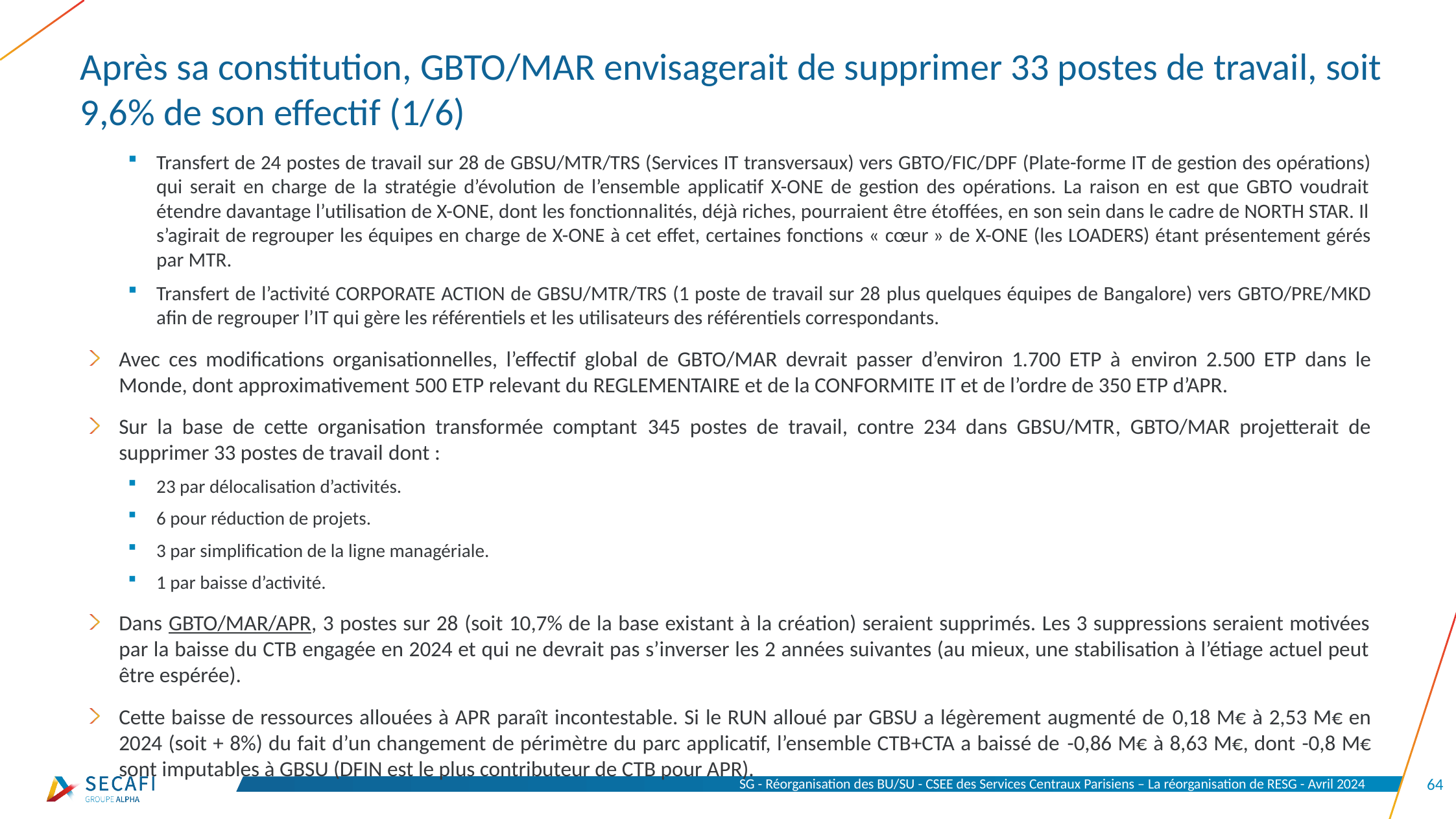

# Après sa constitution, GBTO/MAR envisagerait de supprimer 33 postes de travail, soit 9,6% de son effectif (1/6)
Transfert de 24 postes de travail sur 28 de GBSU/MTR/TRS (Services IT transversaux) vers GBTO/FIC/DPF (Plate-forme IT de gestion des opérations) qui serait en charge de la stratégie d’évolution de l’ensemble applicatif X-ONE de gestion des opérations. La raison en est que GBTO voudrait étendre davantage l’utilisation de X-ONE, dont les fonctionnalités, déjà riches, pourraient être étoffées, en son sein dans le cadre de NORTH STAR. Il s’agirait de regrouper les équipes en charge de X-ONE à cet effet, certaines fonctions « cœur » de X-ONE (les LOADERS) étant présentement gérés par MTR.
Transfert de l’activité CORPORATE ACTION de GBSU/MTR/TRS (1 poste de travail sur 28 plus quelques équipes de Bangalore) vers GBTO/PRE/MKD afin de regrouper l’IT qui gère les référentiels et les utilisateurs des référentiels correspondants.
Avec ces modifications organisationnelles, l’effectif global de GBTO/MAR devrait passer d’environ 1.700 ETP à environ 2.500 ETP dans le Monde, dont approximativement 500 ETP relevant du REGLEMENTAIRE et de la CONFORMITE IT et de l’ordre de 350 ETP d’APR.
Sur la base de cette organisation transformée comptant 345 postes de travail, contre 234 dans GBSU/MTR, GBTO/MAR projetterait de supprimer 33 postes de travail dont :
23 par délocalisation d’activités.
6 pour réduction de projets.
3 par simplification de la ligne managériale.
1 par baisse d’activité.
Dans GBTO/MAR/APR, 3 postes sur 28 (soit 10,7% de la base existant à la création) seraient supprimés. Les 3 suppressions seraient motivées par la baisse du CTB engagée en 2024 et qui ne devrait pas s’inverser les 2 années suivantes (au mieux, une stabilisation à l’étiage actuel peut être espérée).
Cette baisse de ressources allouées à APR paraît incontestable. Si le RUN alloué par GBSU a légèrement augmenté de 0,18 M€ à 2,53 M€ en 2024 (soit + 8%) du fait d’un changement de périmètre du parc applicatif, l’ensemble CTB+CTA a baissé de -0,86 M€ à 8,63 M€, dont -0,8 M€ sont imputables à GBSU (DFIN est le plus contributeur de CTB pour APR).

SG - Réorganisation des BU/SU - CSEE des Services Centraux Parisiens – La réorganisation de RESG - Avril 2024
64